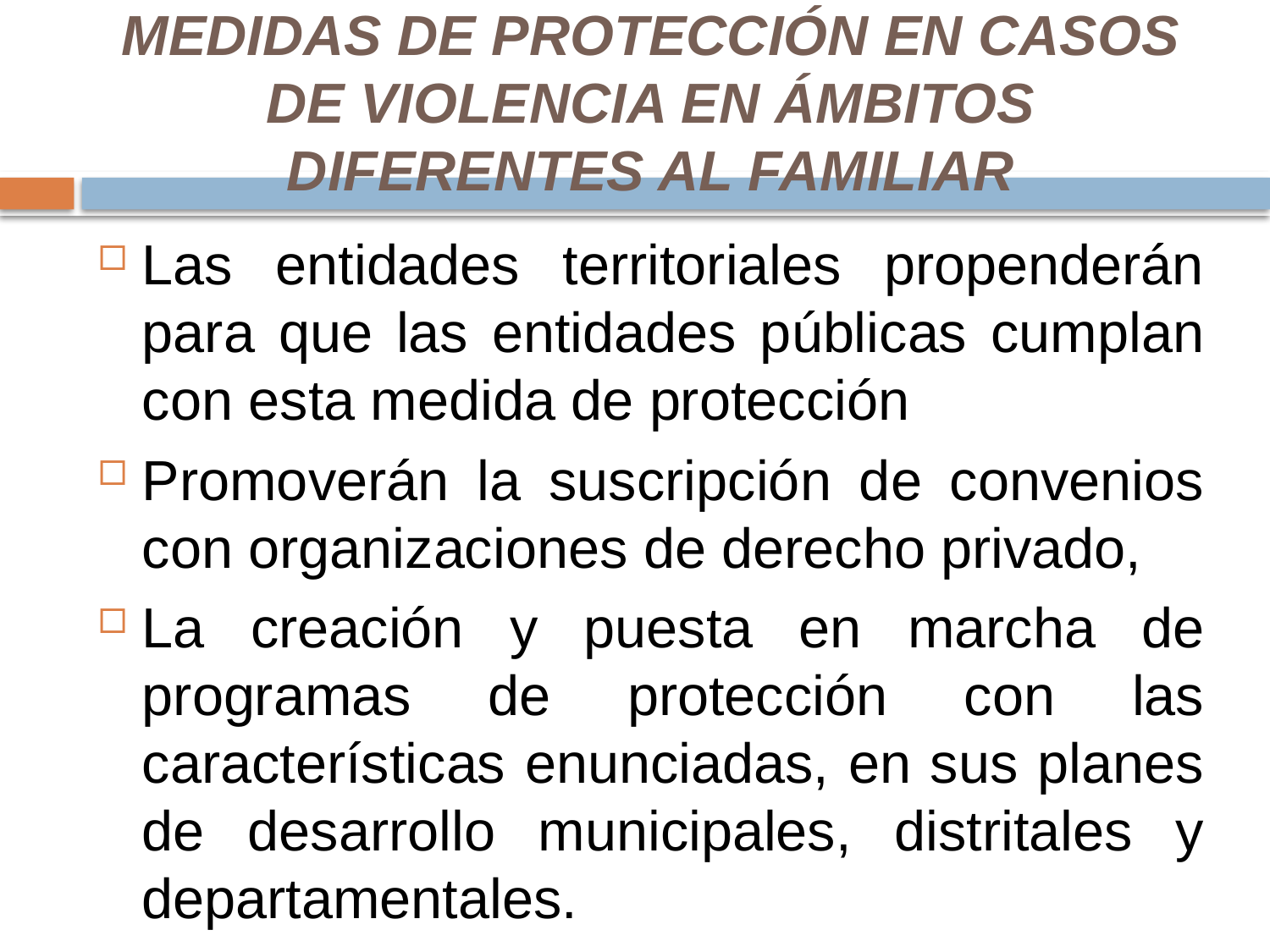

# MEDIDAS DE PROTECCIÓN EN CASOS DE VIOLENCIA EN ÁMBITOS DIFERENTES AL FAMILIAR
Las entidades territoriales propenderán para que las entidades públicas cumplan con esta medida de protección
Promoverán la suscripción de convenios con organizaciones de derecho privado,
La creación y puesta en marcha de programas de protección con las características enunciadas, en sus planes de desarrollo municipales, distritales y departamentales.